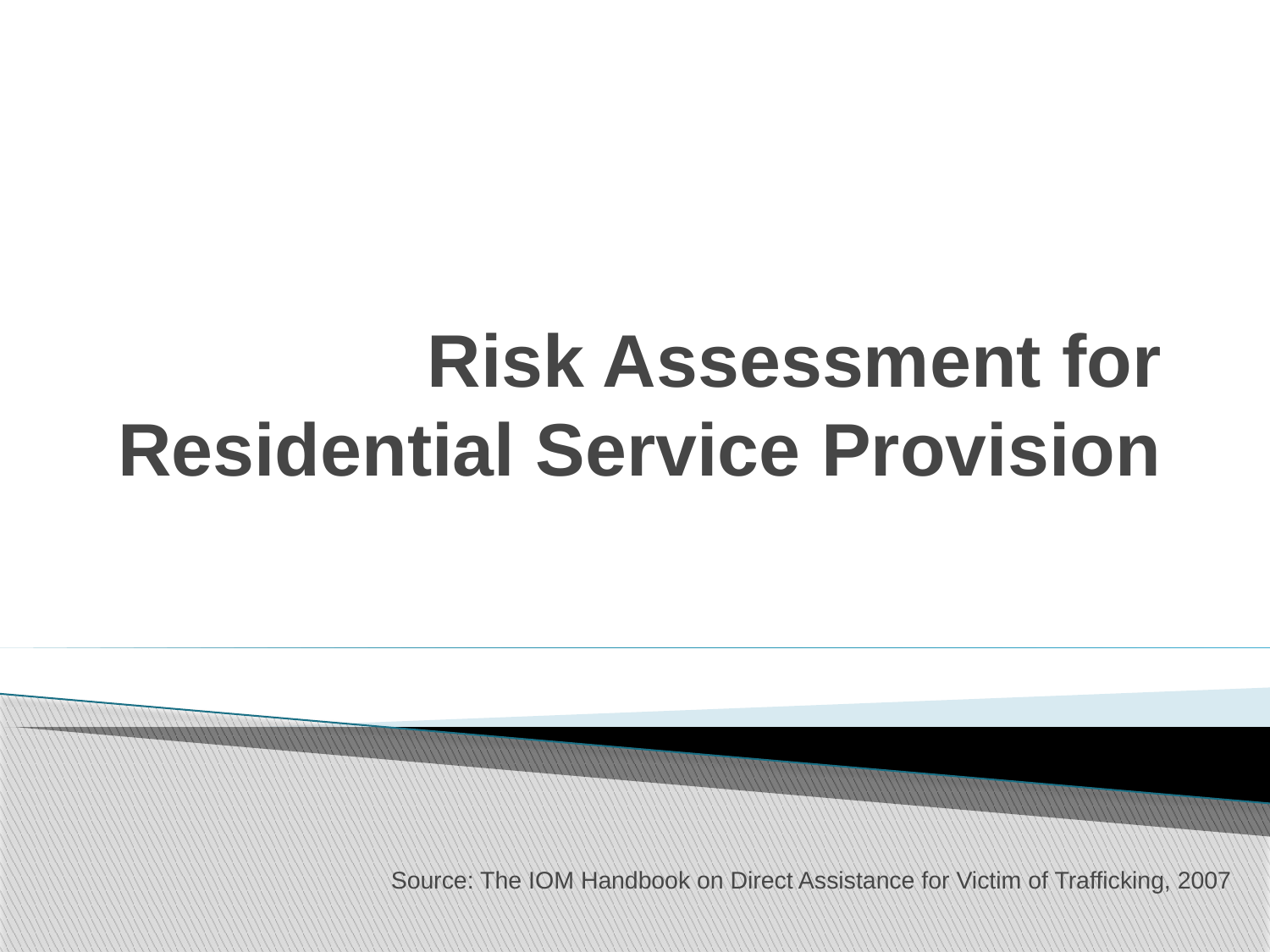

# Risk Assessment for Residential Service Provision
Source: The IOM Handbook on Direct Assistance for Victim of Trafficking, 2007